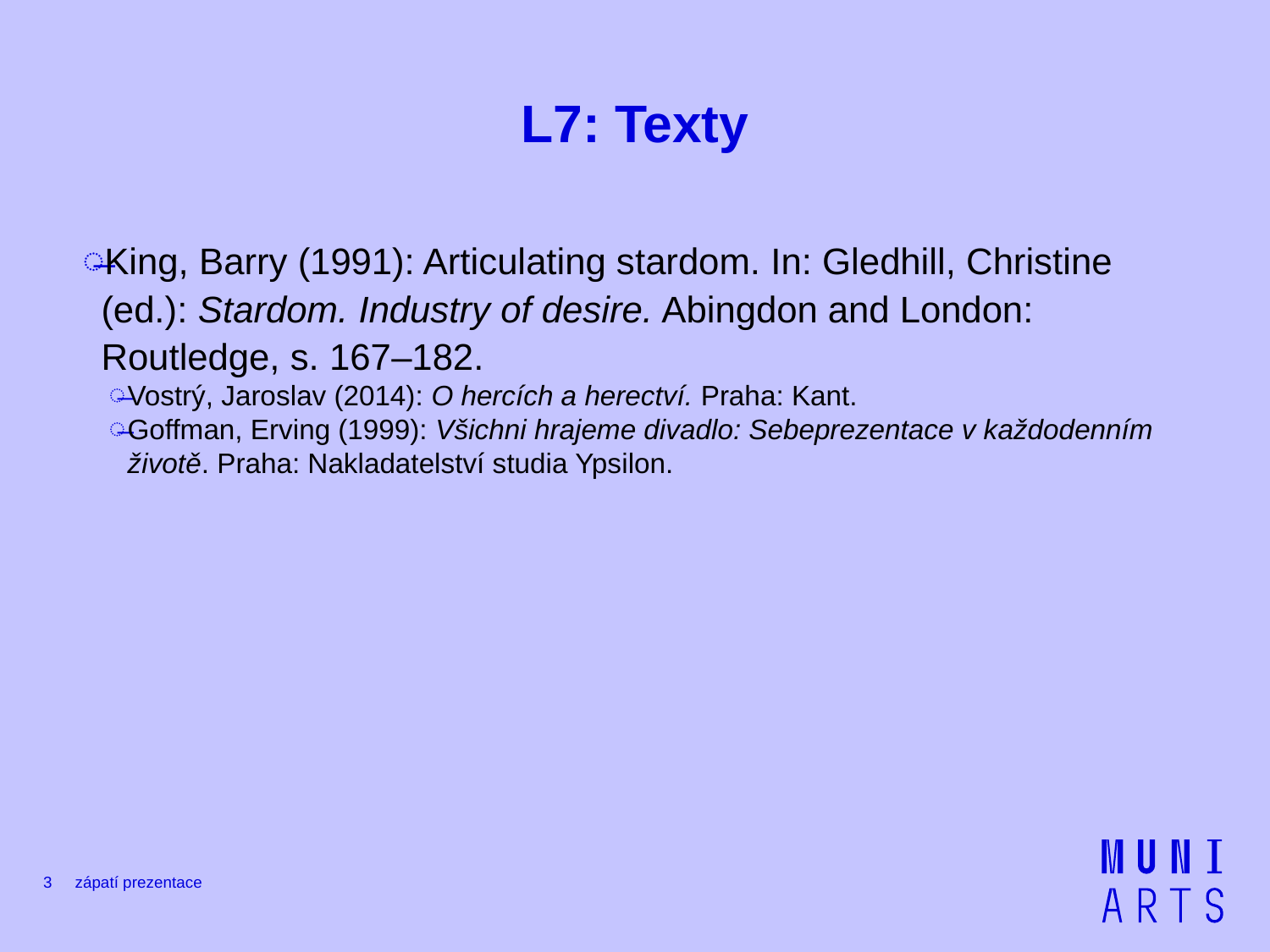

# L7: Texty
King, Barry (1991): Articulating stardom. In: Gledhill, Christine (ed.): Stardom. Industry of desire. Abingdon and London: Routledge, s. 167–182.
Vostrý, Jaroslav (2014): O hercích a herectví. Praha: Kant.
Goffman, Erving (1999): Všichni hrajeme divadlo: Sebeprezentace v každodenním životě. Praha: Nakladatelství studia Ypsilon.

3
zápatí prezentace